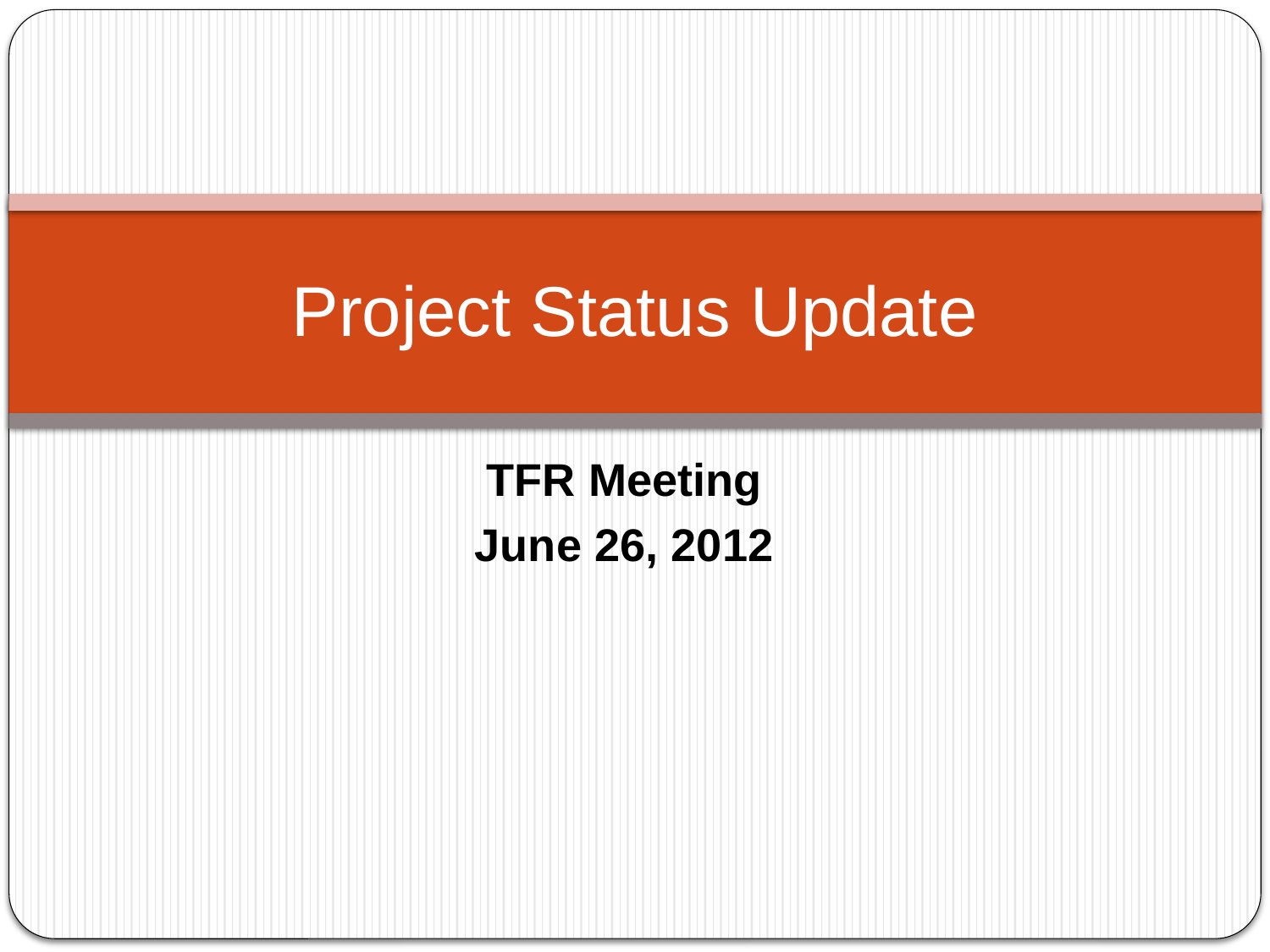

# Project Status Update
TFR Meeting
June 26, 2012